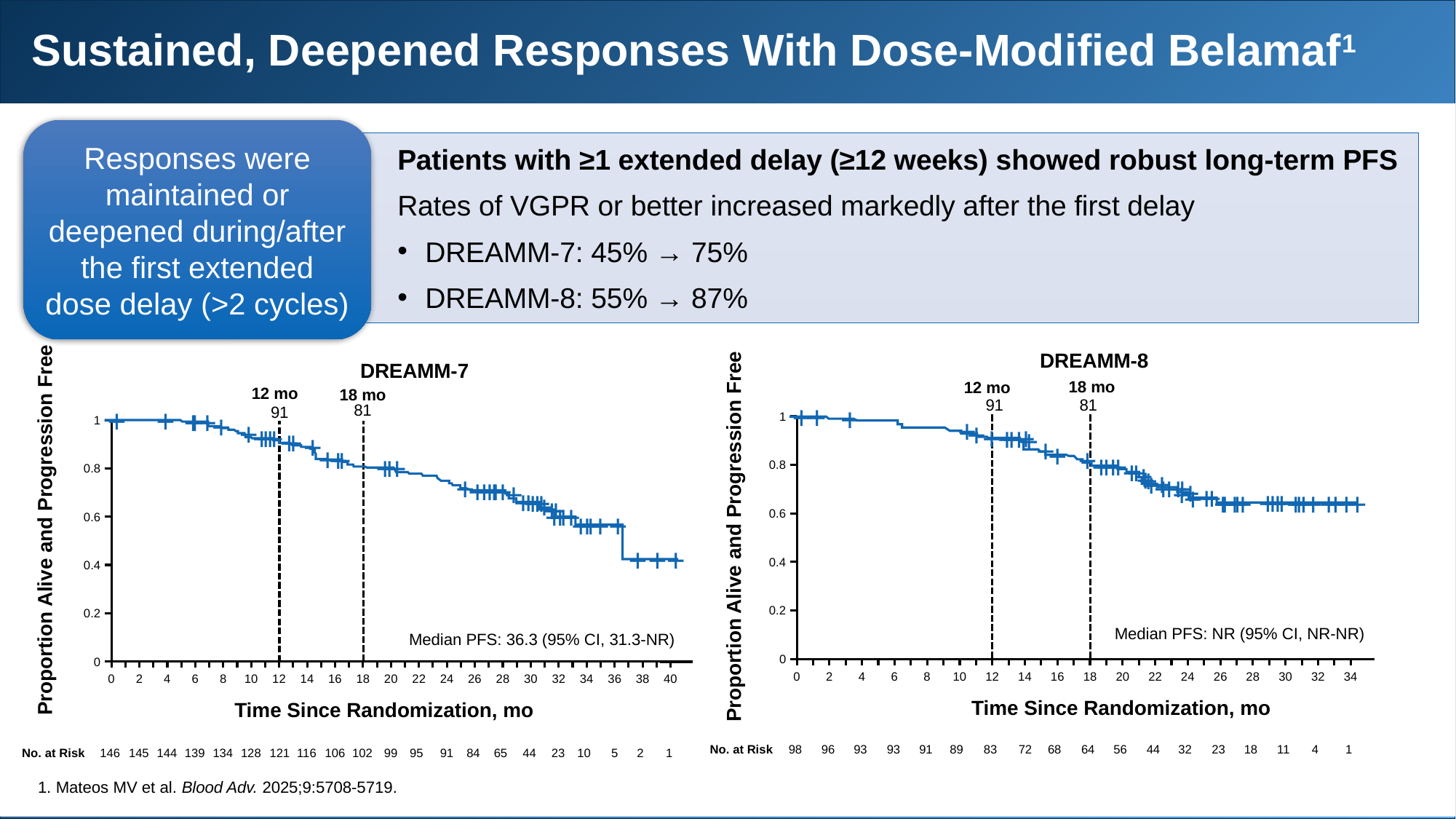

# Sustained, Deepened Responses With Dose-Modified Belamaf1
Responses were maintained or deepened during/after the first extended dose delay (>2 cycles)
Patients with ≥1 extended delay (≥12 weeks) showed robust long-term PFS
Rates of VGPR or better increased markedly after the first delay
DREAMM-7: 45% → 75%
DREAMM-8: 55% → 87%
DREAMM-7
+
+
+
+
+
+
+
+
+
+
+
91
+
+
+

+
+
+
+
+
+
+
+
+
+
+
+
+
+
+
+
+
+
+
+
+
+
+
+
+
+
+
+
+
+
+
+
+
+
12 mo
18 mo

### Chart

| Category | Series 1 |
|---|---|
| 0 | None |
|  | None |
| 2 | None |
|  | None |
| 4 | None |
|  | None |
| 6 | None |
|  | None |
| 8 | None |
|  | None |
| 10 | None |
|  | None |
| 12 | None |
|  | None |
| 14 | None |
|  | None |
| 16 | None |
|  | None |
| 18 | None |
|  | None |
| 20 | None |
|  | None |
| 22 | None |
|  | None |
| 24 | None |
|  | None |
| 26 | None |
|  | None |
| 28 | None |
|  | None |
| 30 | None |
|  | None |
| 32 | None |
|  | None |
| 34 | None |
|  | None |
| 36 | None |
|  | None |
| 38 | None |
|  | None |
| 40 | None |
81

Proportion Alive and Progression Free
Median PFS: 36.3 (95% CI, 31.3-NR)
Time Since Randomization, mo

DREAMM-8
18 mo
12 mo
+
+
+
+
+
+
+
+
+
+
+
+

+
+
+
+
+
+
+
+
+
+
+
+
+
+
+
+
+
+
+
+
+
+
+
+
+
+
+
+
+
+
+
+
+
+
+
+
+
+
+

### Chart

| Category | Series 1 |
|---|---|
| 0 | None |
|  | None |
| 2 | None |
|  | None |
| 4 | None |
|  | None |
| 6 | None |
|  | None |
| 8 | None |
|  | None |
| 10 | None |
|  | None |
| 12 | None |
|  | None |
| 14 | None |
|  | None |
| 16 | None |
|  | None |
| 18 | None |
|  | None |
| 20 | None |
|  | None |
| 22 | None |
|  | None |
| 24 | None |
|  | None |
| 26 | None |
|  | None |
| 28 | None |
|  | None |
| 30 | None |
|  | None |
| 32 | None |
|  | None |
| 34 | None |
91
81

Proportion Alive and Progression Free
Median PFS: NR (95% CI, NR-NR)
Time Since Randomization, mo

| No. at Risk | 98 | 96 | 93 | 93 | 91 | 89 | 83 | 72 | 68 | 64 | 56 | 44 | 32 | 23 | 18 | 11 | 4 | 1 |
| --- | --- | --- | --- | --- | --- | --- | --- | --- | --- | --- | --- | --- | --- | --- | --- | --- | --- | --- |
| No. at Risk | 146 | 145 | 144 | 139 | 134 | 128 | 121 | 116 | 106 | 102 | 99 | 95 | 91 | 84 | 65 | 44 | 23 | 10 | 5 | 2 | 1 |
| --- | --- | --- | --- | --- | --- | --- | --- | --- | --- | --- | --- | --- | --- | --- | --- | --- | --- | --- | --- | --- | --- |
1. Mateos MV et al. Blood Adv. 2025;9:5708-5719.